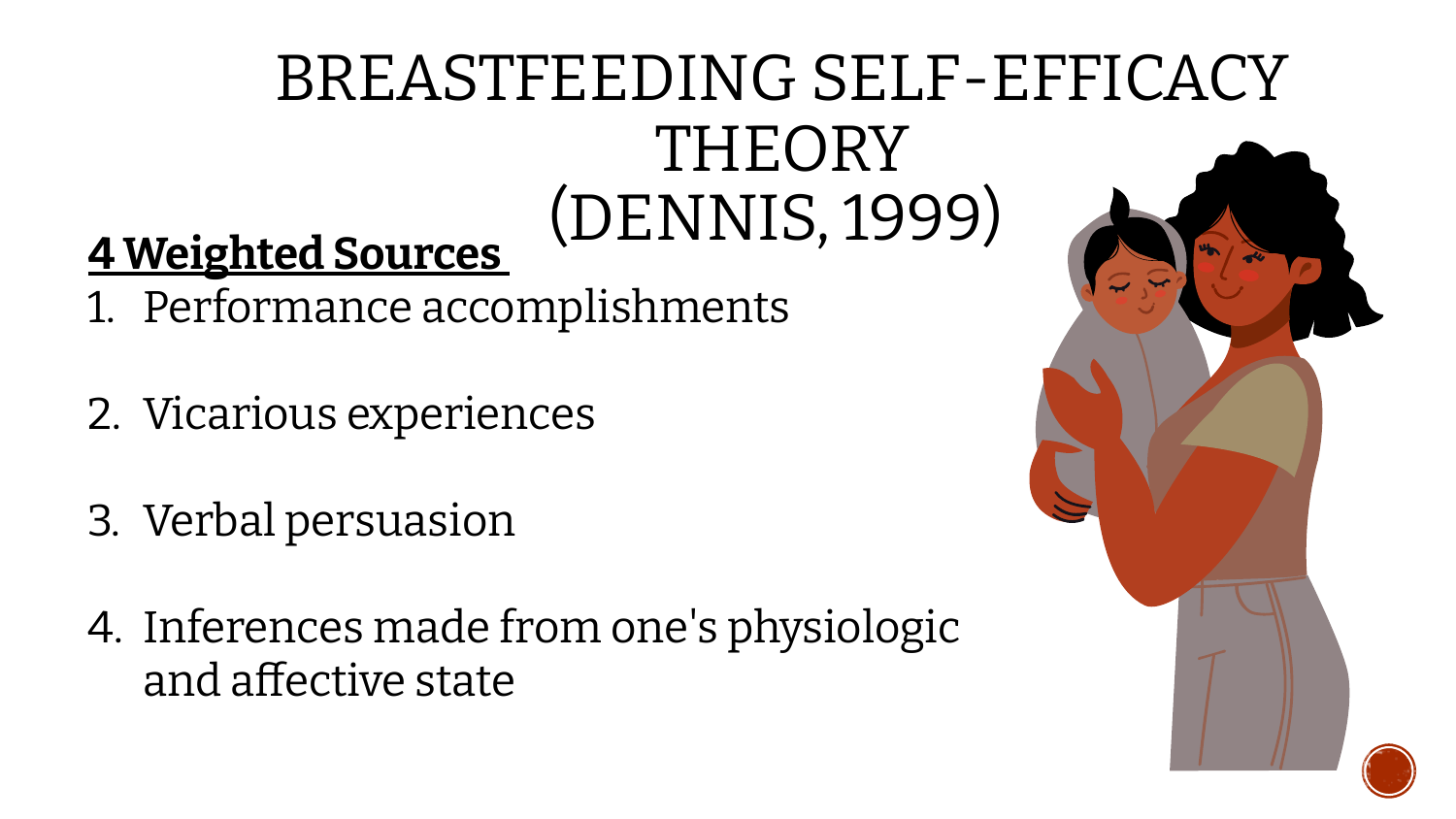

# Breastfeeding Self-Efficacy Theory (Dennis, 1999)

4 Weighted Sources
Performance accomplishments

Vicarious experiences

Verbal persuasion

Inferences made from one's physiologic and affective state